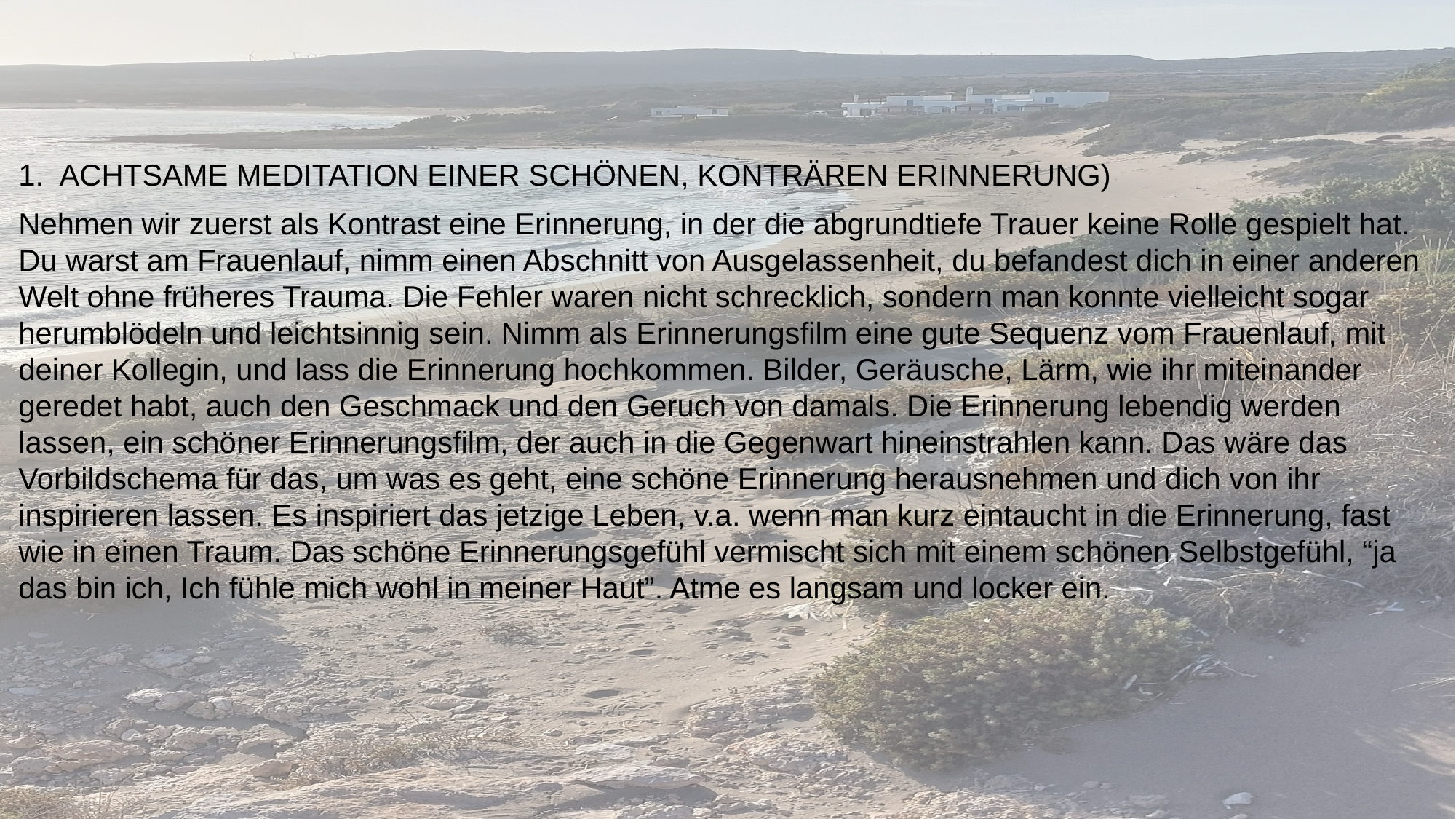

ACHTSAME MEDITATION EINER SCHÖNEN, KONTRÄREN ERINNERUNG)
Nehmen wir zuerst als Kontrast eine Erinnerung, in der die abgrundtiefe Trauer keine Rolle gespielt hat. Du warst am Frauenlauf, nimm einen Abschnitt von Ausgelassenheit, du befandest dich in einer anderen Welt ohne früheres Trauma. Die Fehler waren nicht schrecklich, sondern man konnte vielleicht sogar herumblödeln und leichtsinnig sein. Nimm als Erinnerungsfilm eine gute Sequenz vom Frauenlauf, mit deiner Kollegin, und lass die Erinnerung hochkommen. Bilder, Geräusche, Lärm, wie ihr miteinander geredet habt, auch den Geschmack und den Geruch von damals. Die Erinnerung lebendig werden lassen, ein schöner Erinnerungsfilm, der auch in die Gegenwart hineinstrahlen kann. Das wäre das Vorbildschema für das, um was es geht, eine schöne Erinnerung herausnehmen und dich von ihr inspirieren lassen. Es inspiriert das jetzige Leben, v.a. wenn man kurz eintaucht in die Erinnerung, fast wie in einen Traum. Das schöne Erinnerungsgefühl vermischt sich mit einem schönen Selbstgefühl, “ja das bin ich, Ich fühle mich wohl in meiner Haut”. Atme es langsam und locker ein.